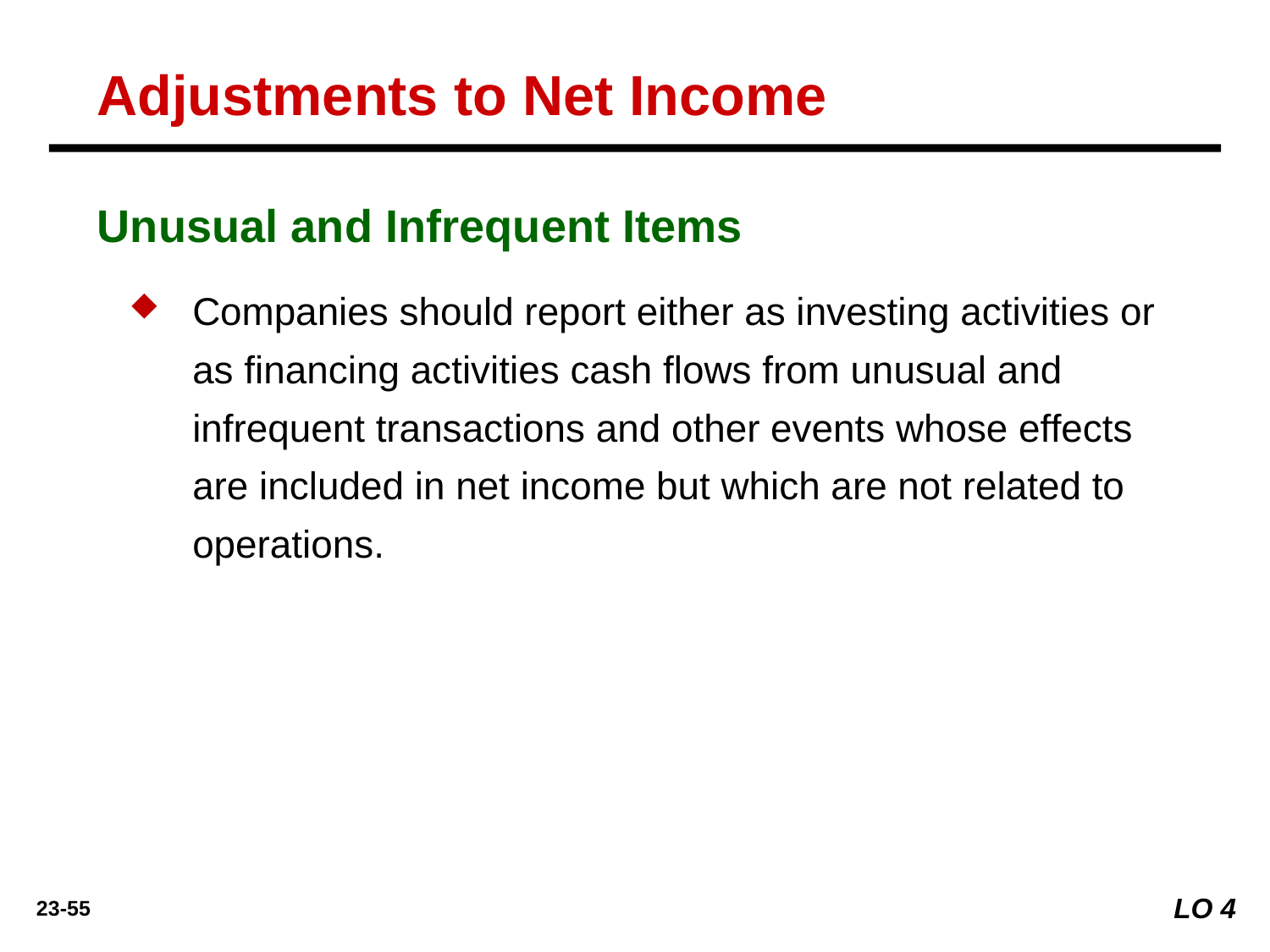

Adjustments to Net Income

Unusual and Infrequent Items
Companies should report either as investing activities or as financing activities cash flows from unusual and infrequent transactions and other events whose effects are included in net income but which are not related to operations.
LO 4